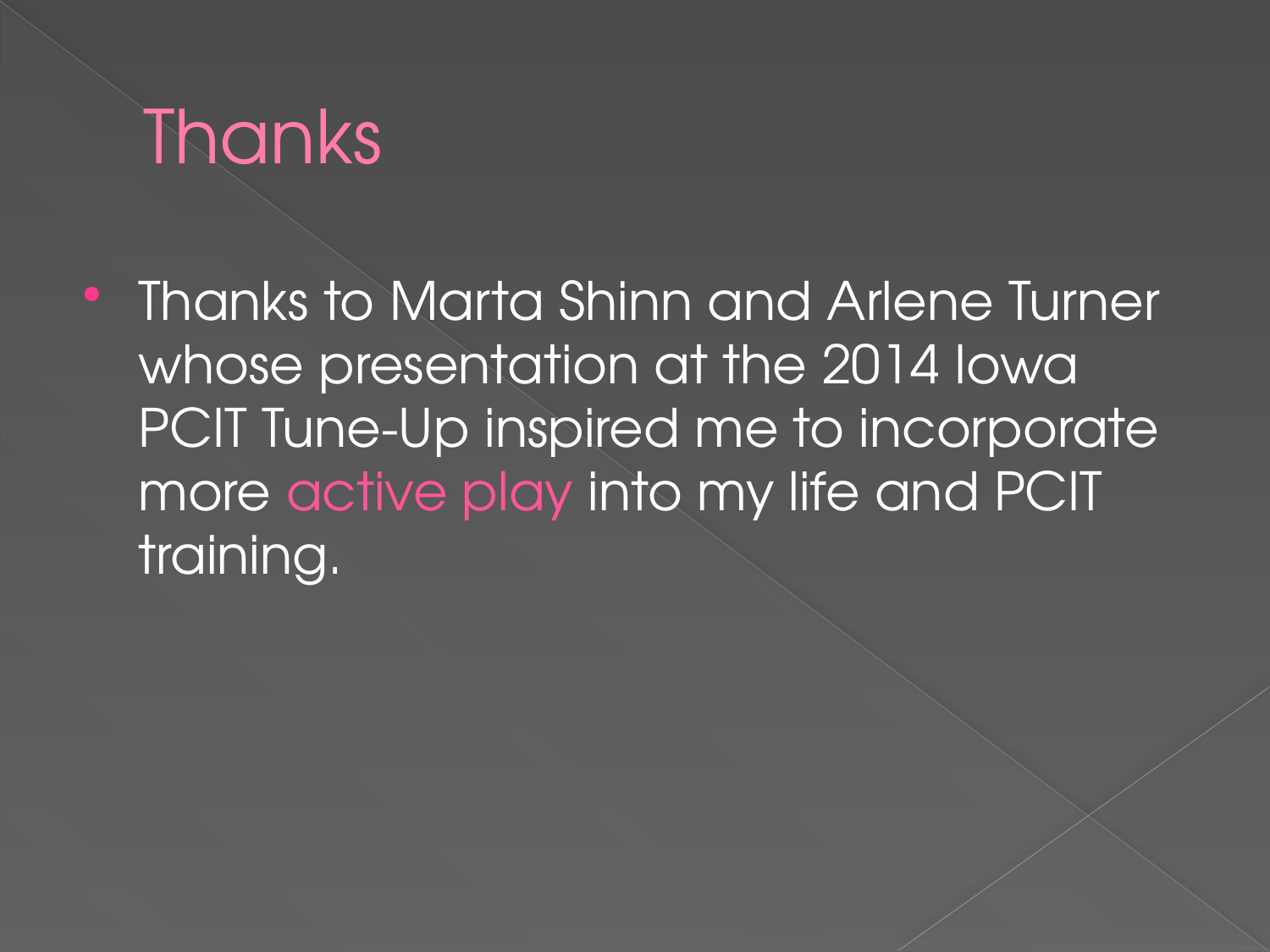

# Thanks
Thanks to Marta Shinn and Arlene Turner whose presentation at the 2014 Iowa PCIT Tune-Up inspired me to incorporate more active play into my life and PCIT training.